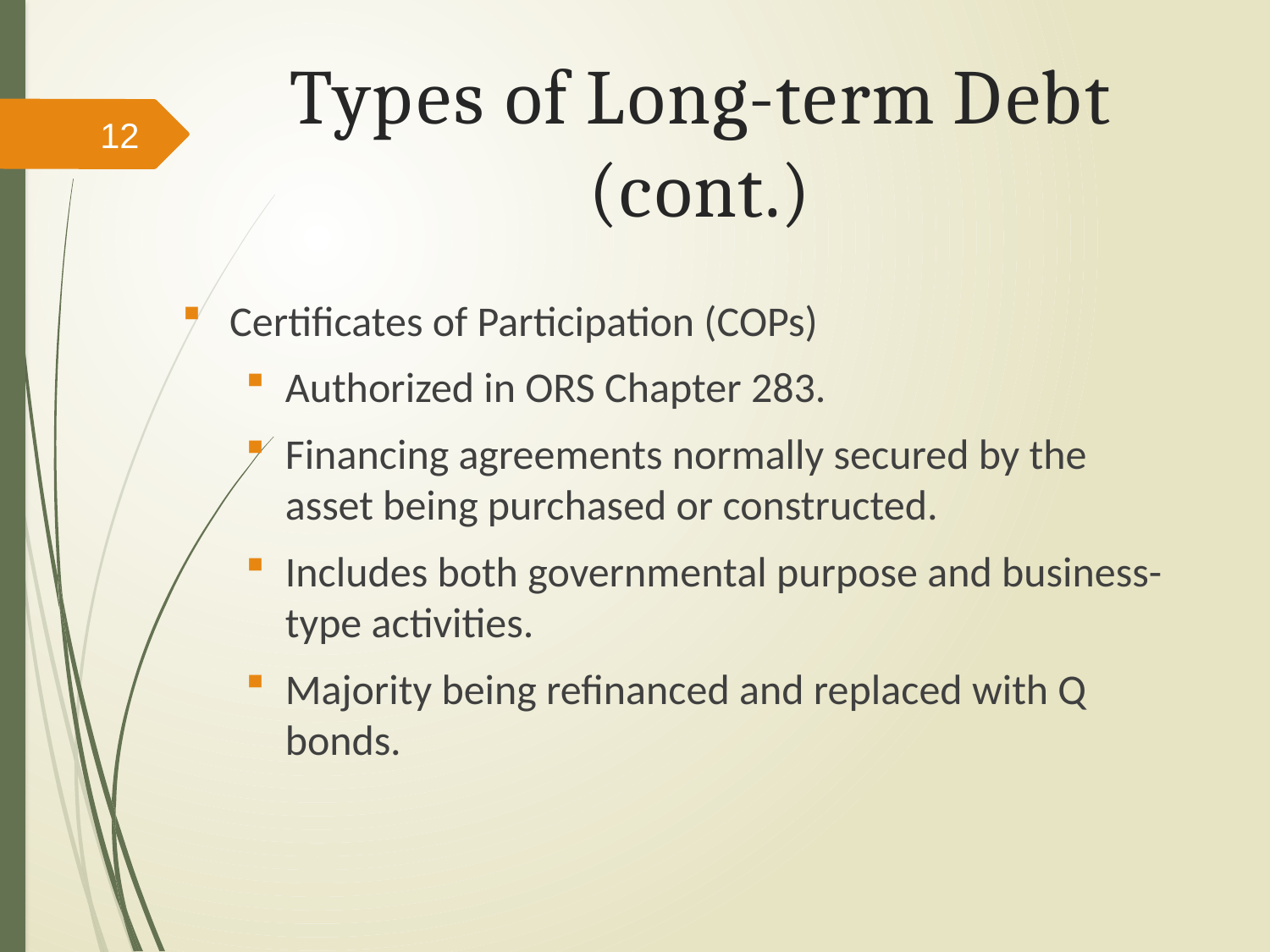

# Types of Long-term Debt (cont.)
12
Certificates of Participation (COPs)
Authorized in ORS Chapter 283.
Financing agreements normally secured by the asset being purchased or constructed.
Includes both governmental purpose and business-type activities.
Majority being refinanced and replaced with Q bonds.